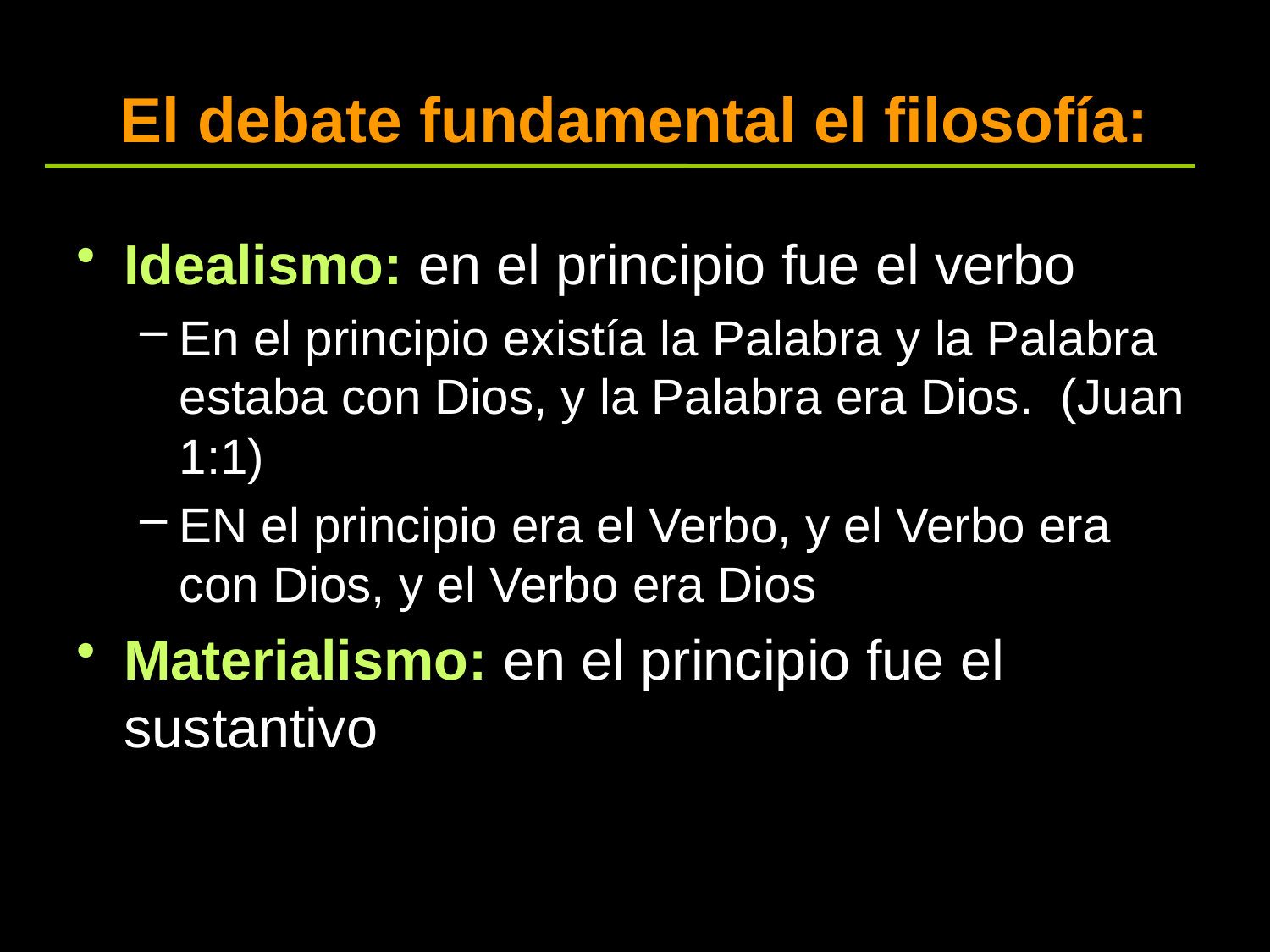

# El debate fundamental el filosofía:

Idealismo: en el principio fue el verbo
En el principio existía la Palabra y la Palabra estaba con Dios, y la Palabra era Dios.  (Juan 1:1)
EN el principio era el Verbo, y el Verbo era con Dios, y el Verbo era Dios
Materialismo: en el principio fue el sustantivo